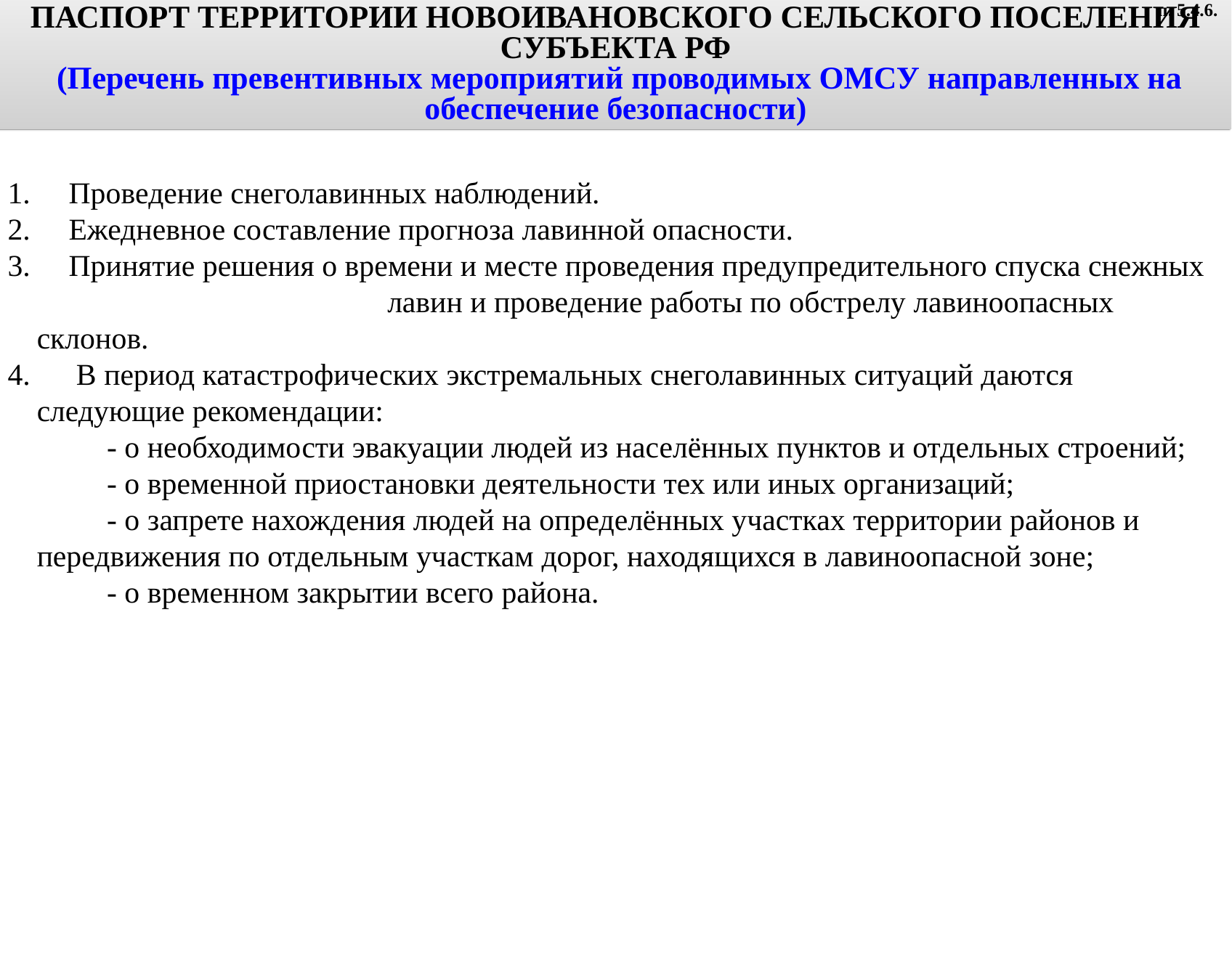

ПАСПОРТ ТЕРРИТОРИИ НОВОИВАНОВСКОГО СЕЛЬСКОГО ПОСЕЛЕНИЯ СУБЪЕКТА РФ
 (Перечень превентивных мероприятий проводимых ОМСУ направленных на обеспечение безопасности)
п. 5.4.6.
1.     Проведение снеголавинных наблюдений.
2.     Ежедневное составление прогноза лавинной опасности.
3.     Принятие решения о времени и месте проведения предупредительного спуска снежных                                                 лавин и проведение работы по обстрелу лавиноопасных склонов.
4.      В период катастрофических экстремальных снеголавинных ситуаций даются следующие рекомендации:
             - о необходимости эвакуации людей из населённых пунктов и отдельных строений;
             - о временной приостановки деятельности тех или иных организаций;
             - о запрете нахождения людей на определённых участках территории районов и передвижения по отдельным участкам дорог, находящихся в лавиноопасной зоне;
             - о временном закрытии всего района.